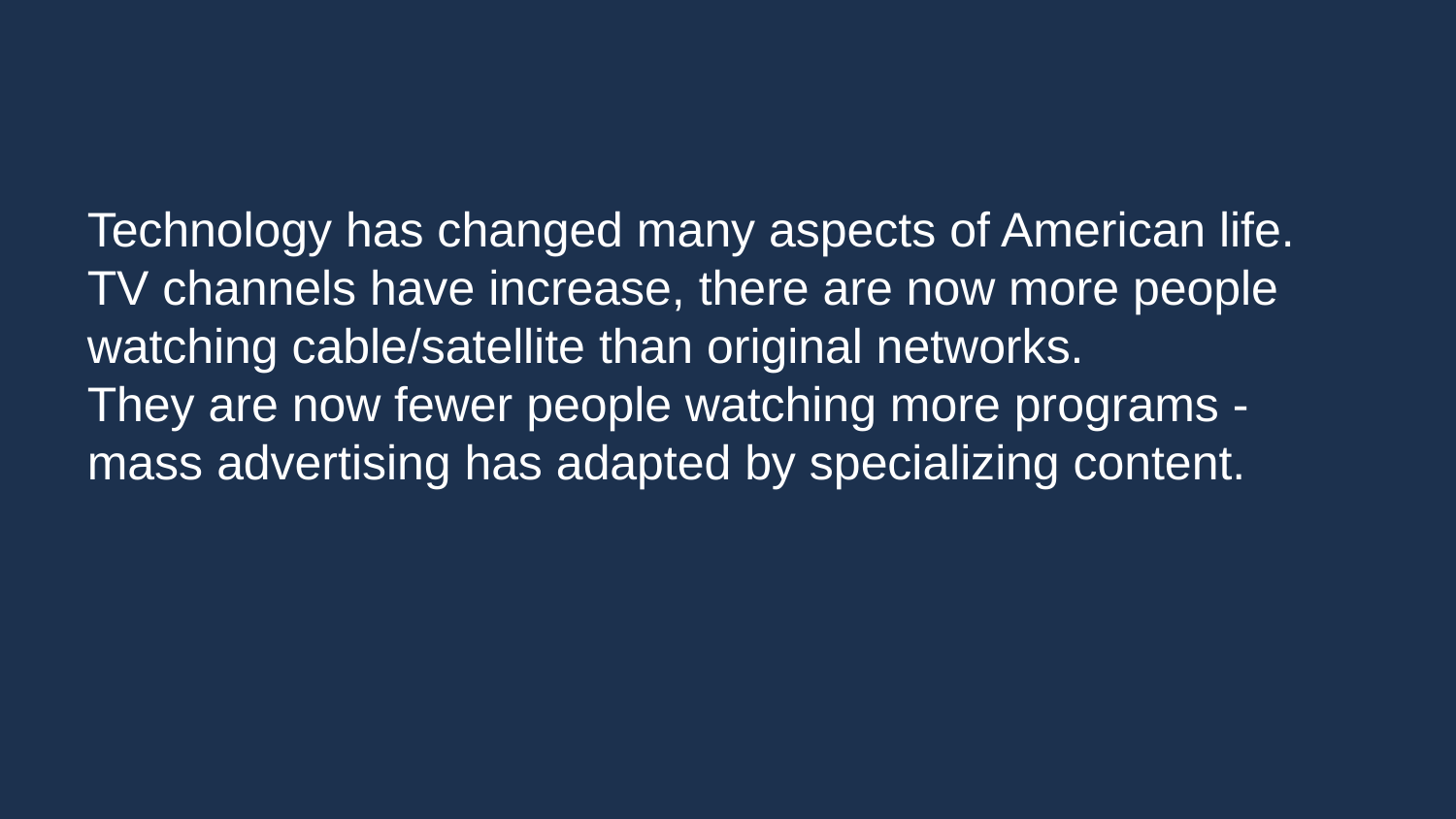

Technology has changed many aspects of American life.
TV channels have increase, there are now more people watching cable/satellite than original networks.
They are now fewer people watching more programs - mass advertising has adapted by specializing content.
#
31